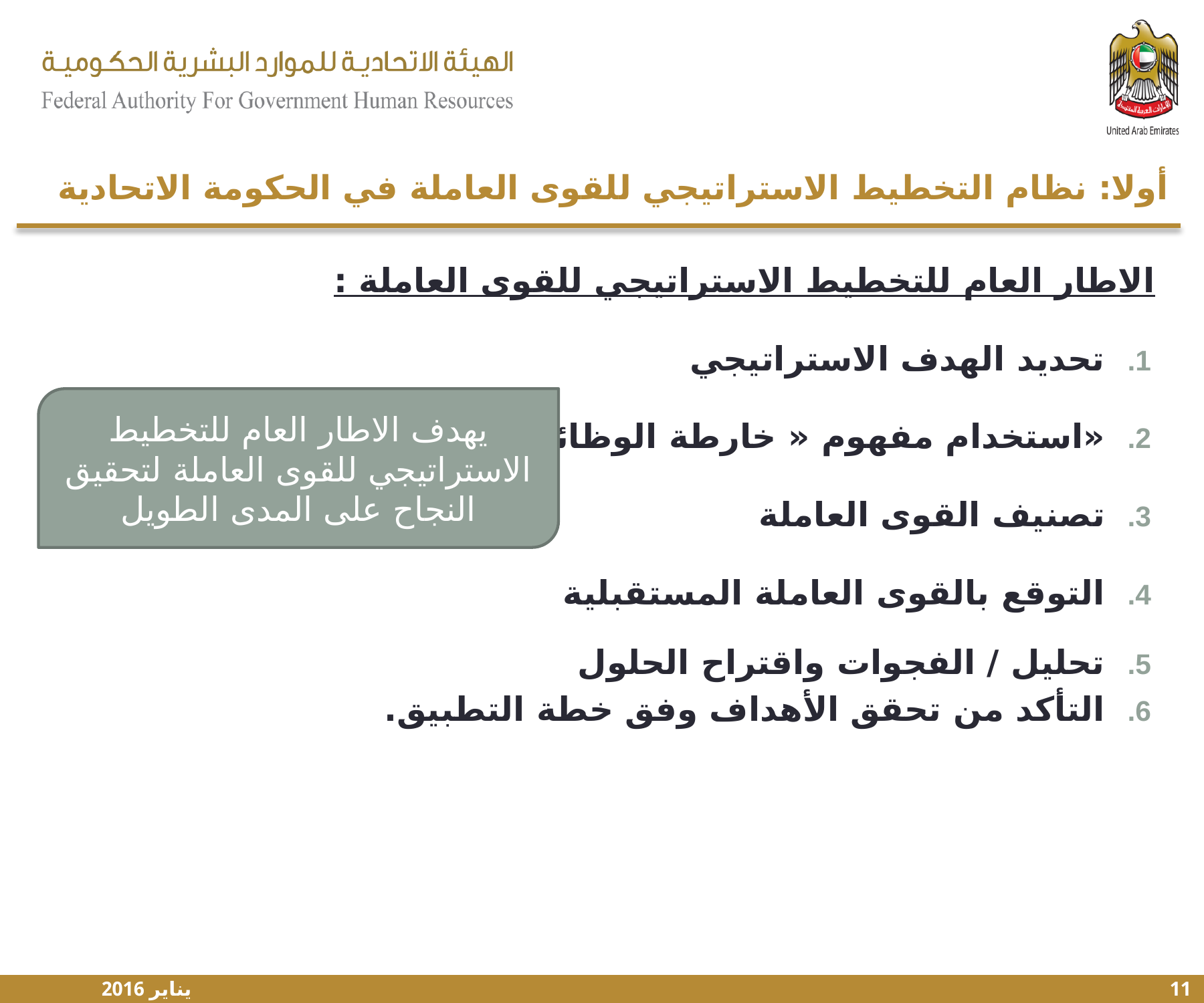

أولا: نظام التخطيط الاستراتيجي للقوى العاملة في الحكومة الاتحادية
الاطار العام للتخطيط الاستراتيجي للقوى العاملة :

تحديد الهدف الاستراتيجي

«استخدام مفهوم « خارطة الوظائف»

تصنيف القوى العاملة

التوقع بالقوى العاملة المستقبلية

تحليل / الفجوات واقتراح الحلول
التأكد من تحقق الأهداف وفق خطة التطبيق.
يهدف الاطار العام للتخطيط الاستراتيجي للقوى العاملة لتحقيق النجاح على المدى الطويل